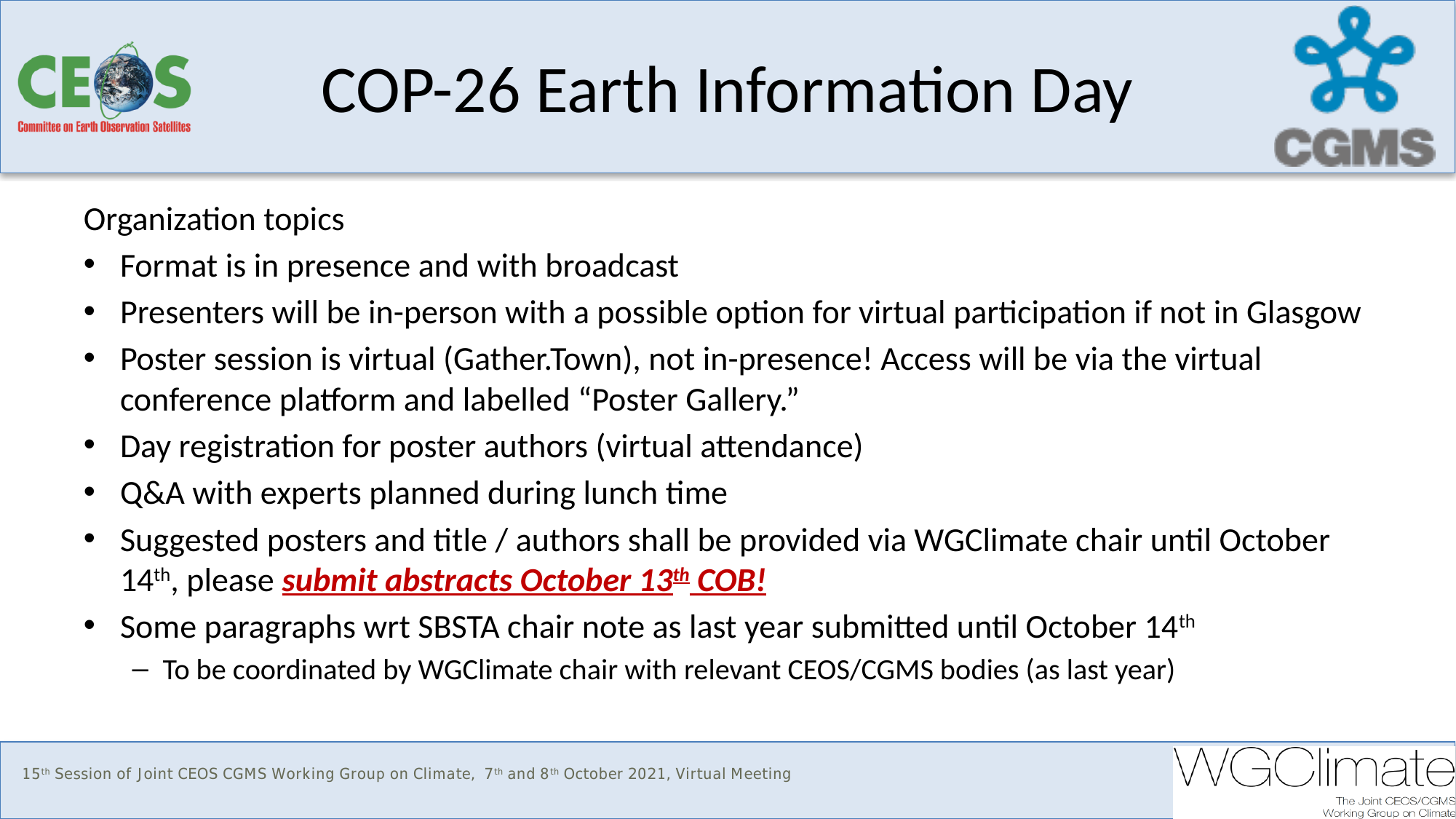

# COP-26 Earth Information Day
Organization topics
Format is in presence and with broadcast
Presenters will be in-person with a possible option for virtual participation if not in Glasgow
Poster session is virtual (Gather.Town), not in-presence! Access will be via the virtual conference platform and labelled “Poster Gallery.”
Day registration for poster authors (virtual attendance)
Q&A with experts planned during lunch time
Suggested posters and title / authors shall be provided via WGClimate chair until October 14th, please submit abstracts October 13th COB!
Some paragraphs wrt SBSTA chair note as last year submitted until October 14th
To be coordinated by WGClimate chair with relevant CEOS/CGMS bodies (as last year)